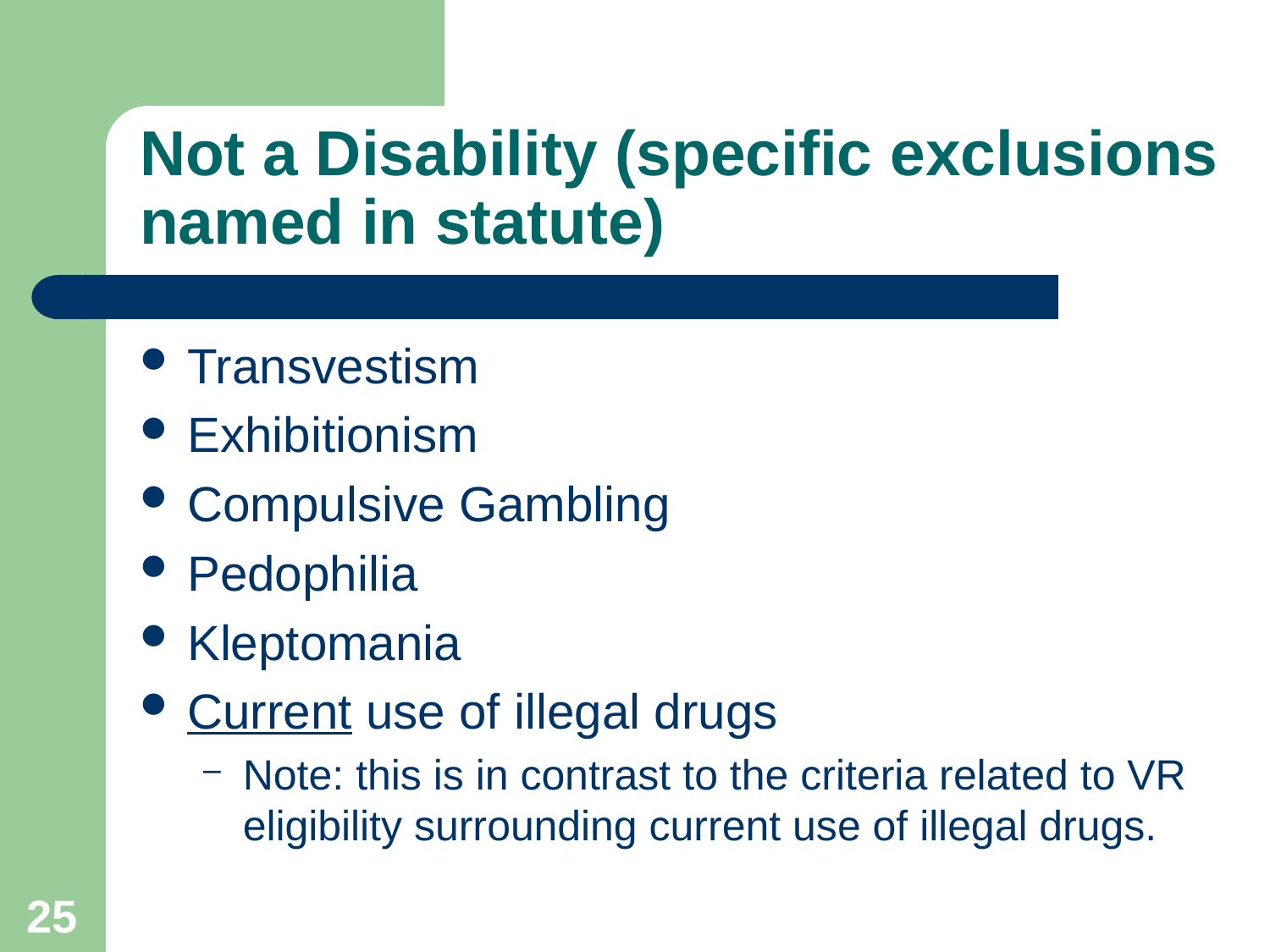

# Not a Disability (specific exclusions named in statute)
Transvestism
Exhibitionism
Compulsive Gambling
Pedophilia
Kleptomania
Current use of illegal drugs
Note: this is in contrast to the criteria related to VR eligibility surrounding current use of illegal drugs.

25